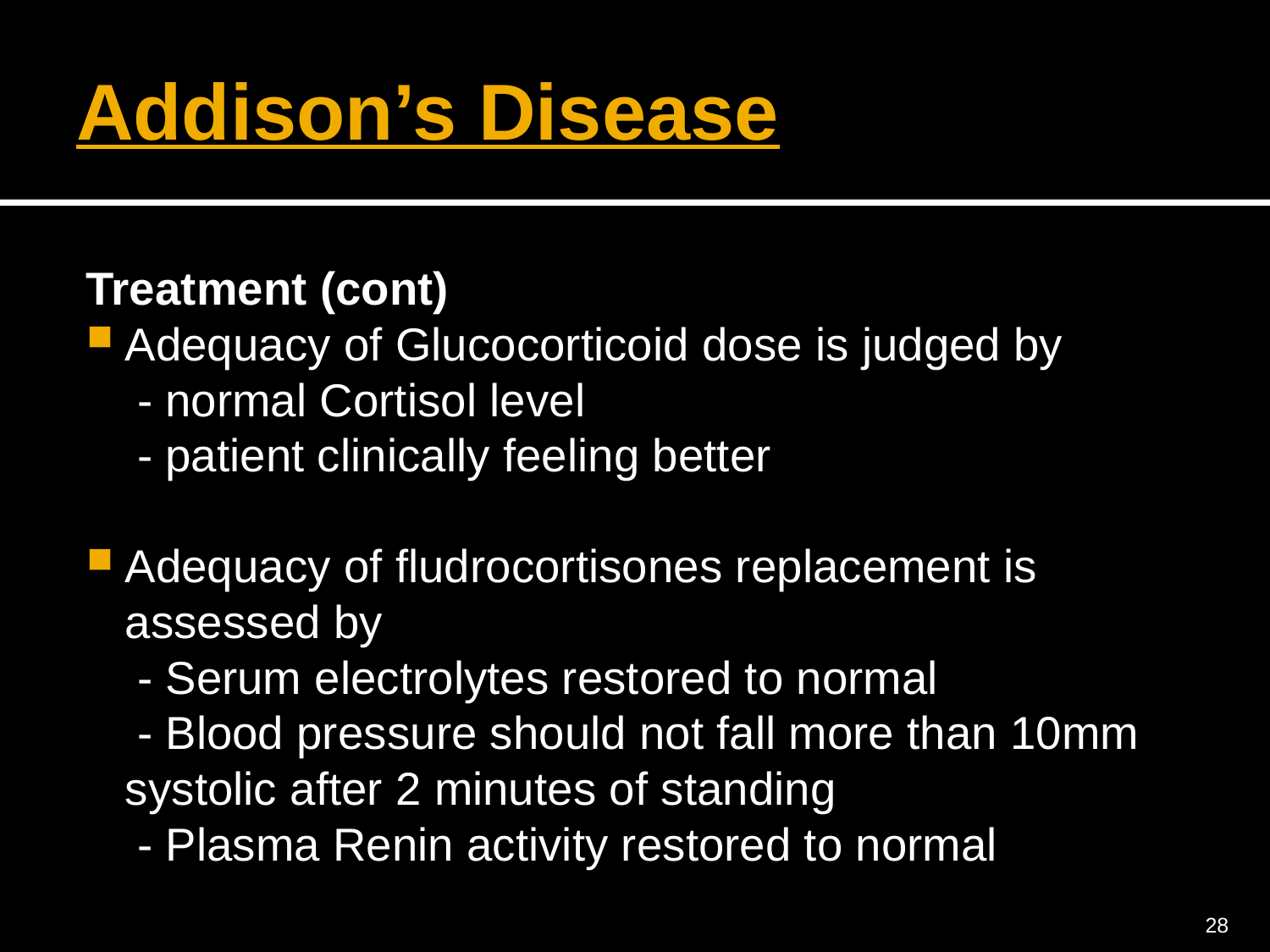

# Addison’s Disease
Treatment (cont)
Adequacy of Glucocorticoid dose is judged by
    - normal Cortisol level
    - patient clinically feeling better

Adequacy of fludrocortisones replacement is assessed by
    - Serum electrolytes restored to normal
    - Blood pressure should not fall more than 10mm  systolic after 2 minutes of standing
    - Plasma Renin activity restored to normal
28